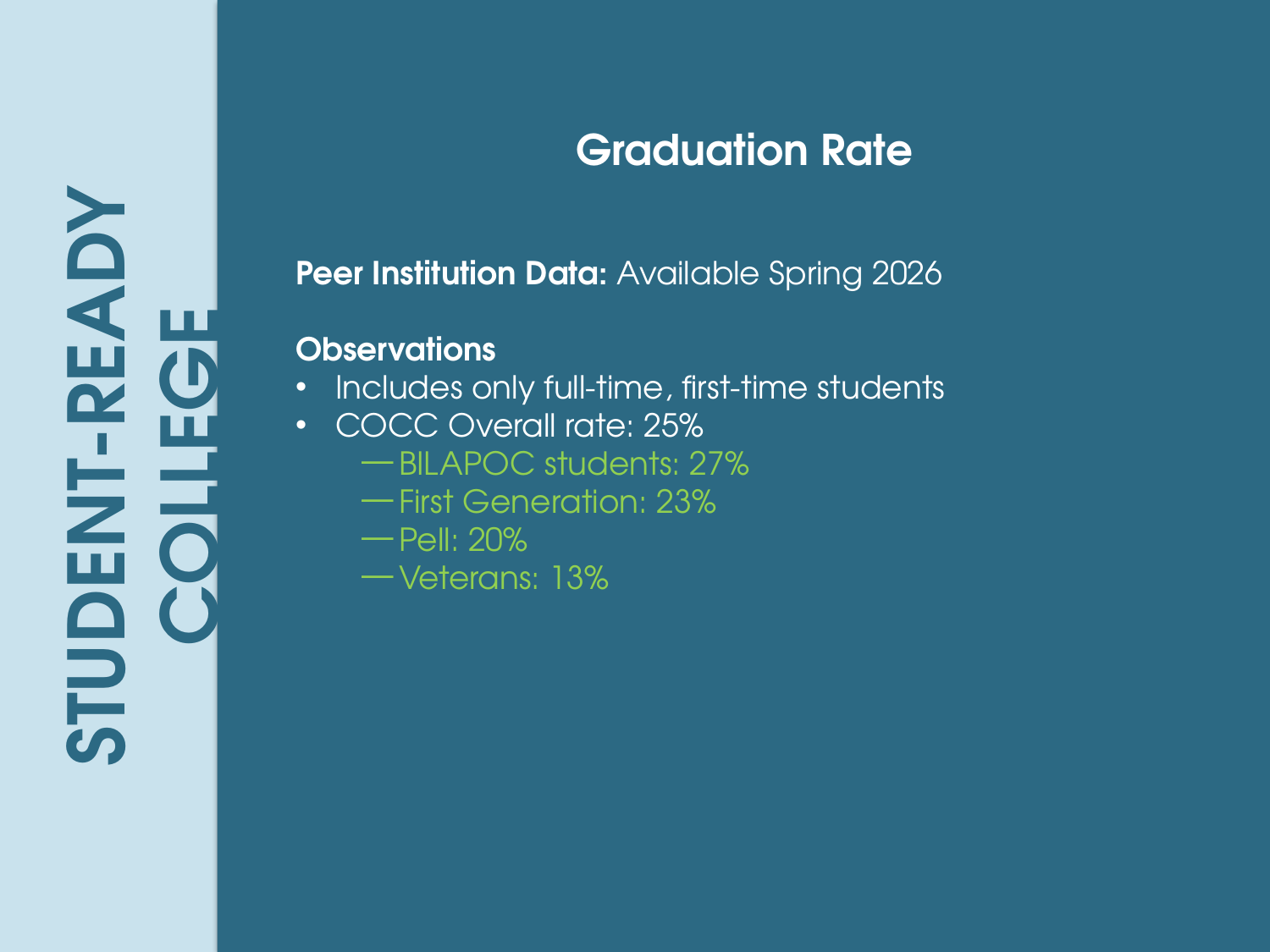

Graduation Rate
Peer Institution Data: Available Spring 2026

Observations
Includes only full-time, first-time students
COCC Overall rate: 25%
BILAPOC students: 27%
First Generation: 23%
Pell: 20%
Veterans: 13%

STUDENT-READY COLLEGE